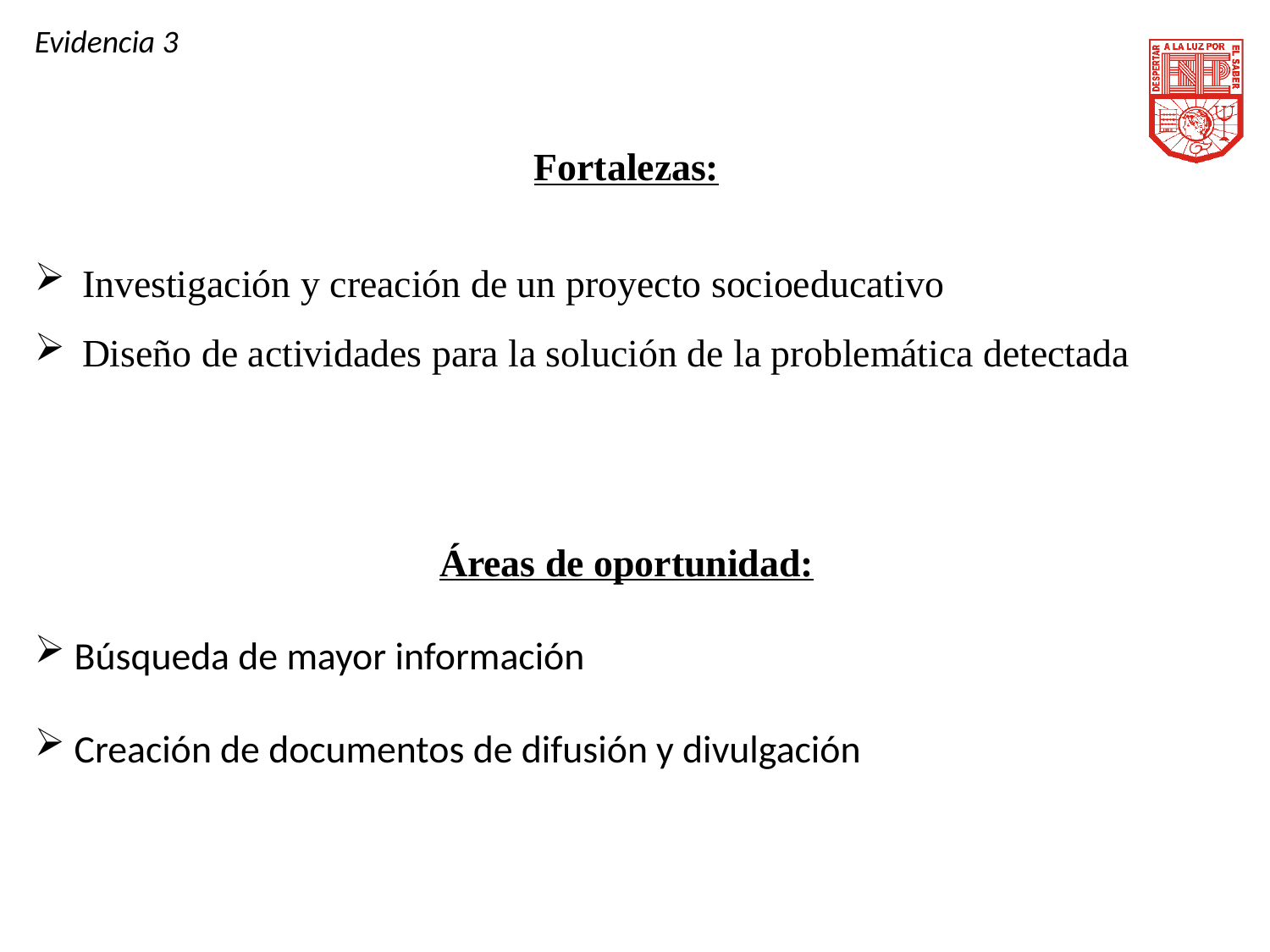

Evidencia 3
Fortalezas:

Investigación y creación de un proyecto socioeducativo
Diseño de actividades para la solución de la problemática detectada

Áreas de oportunidad:

Búsqueda de mayor información

Creación de documentos de difusión y divulgación